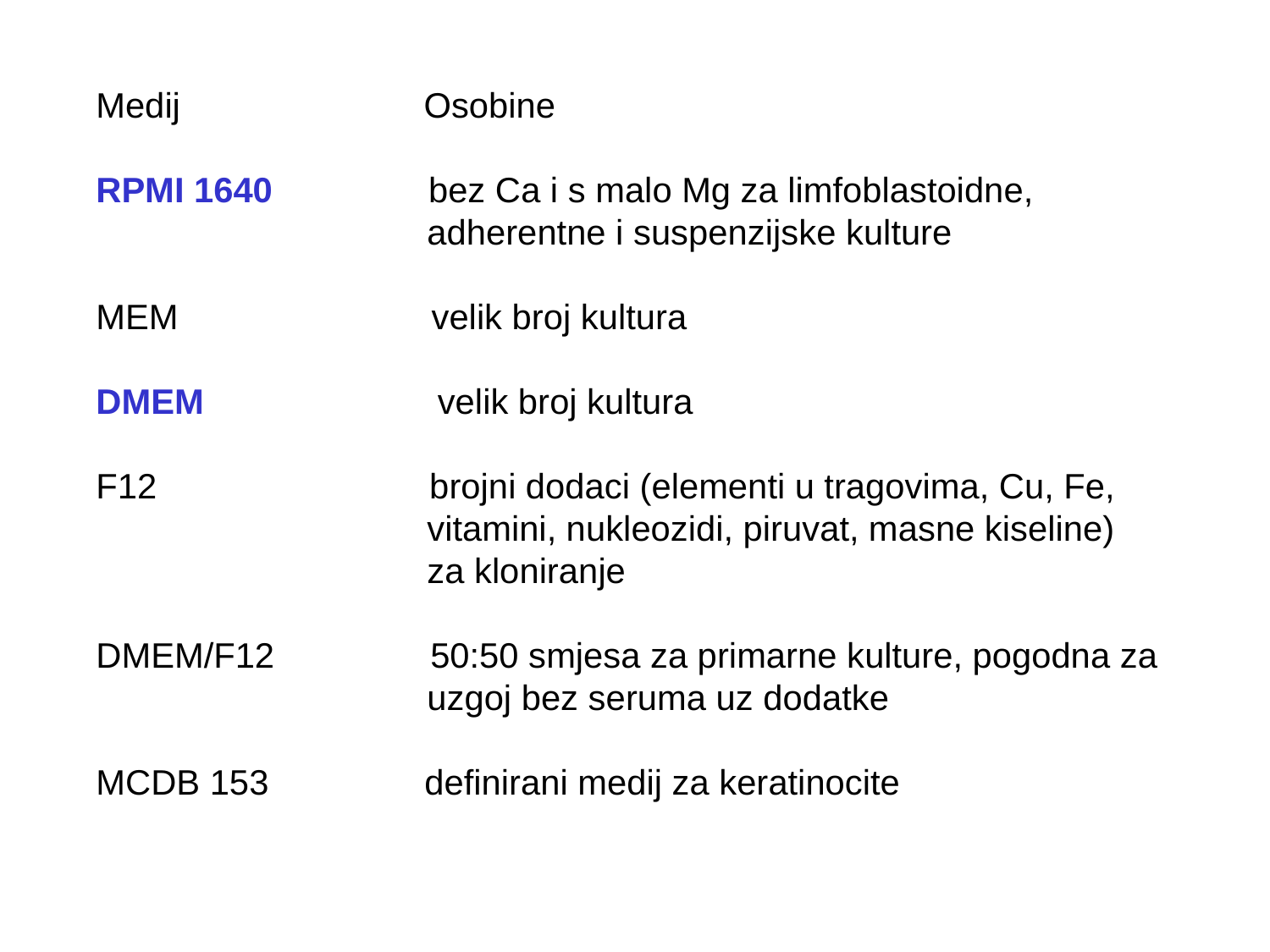

Medij                         Osobine

RPMI 1640                bez Ca i s malo Mg za limfoblastoidne,
                                  adherentne i suspenzijske kulture

MEM                          velik broj kultura

DMEM                        velik broj kultura

F12                            brojni dodaci (elementi u tragovima, Cu, Fe,
                                  vitamini, nukleozidi, piruvat, masne kiseline)
                                  za kloniranje

DMEM/F12                50:50 smjesa za primarne kulture, pogodna za
                                  uzgoj bez seruma uz dodatke

MCDB 153                definirani medij za keratinocite